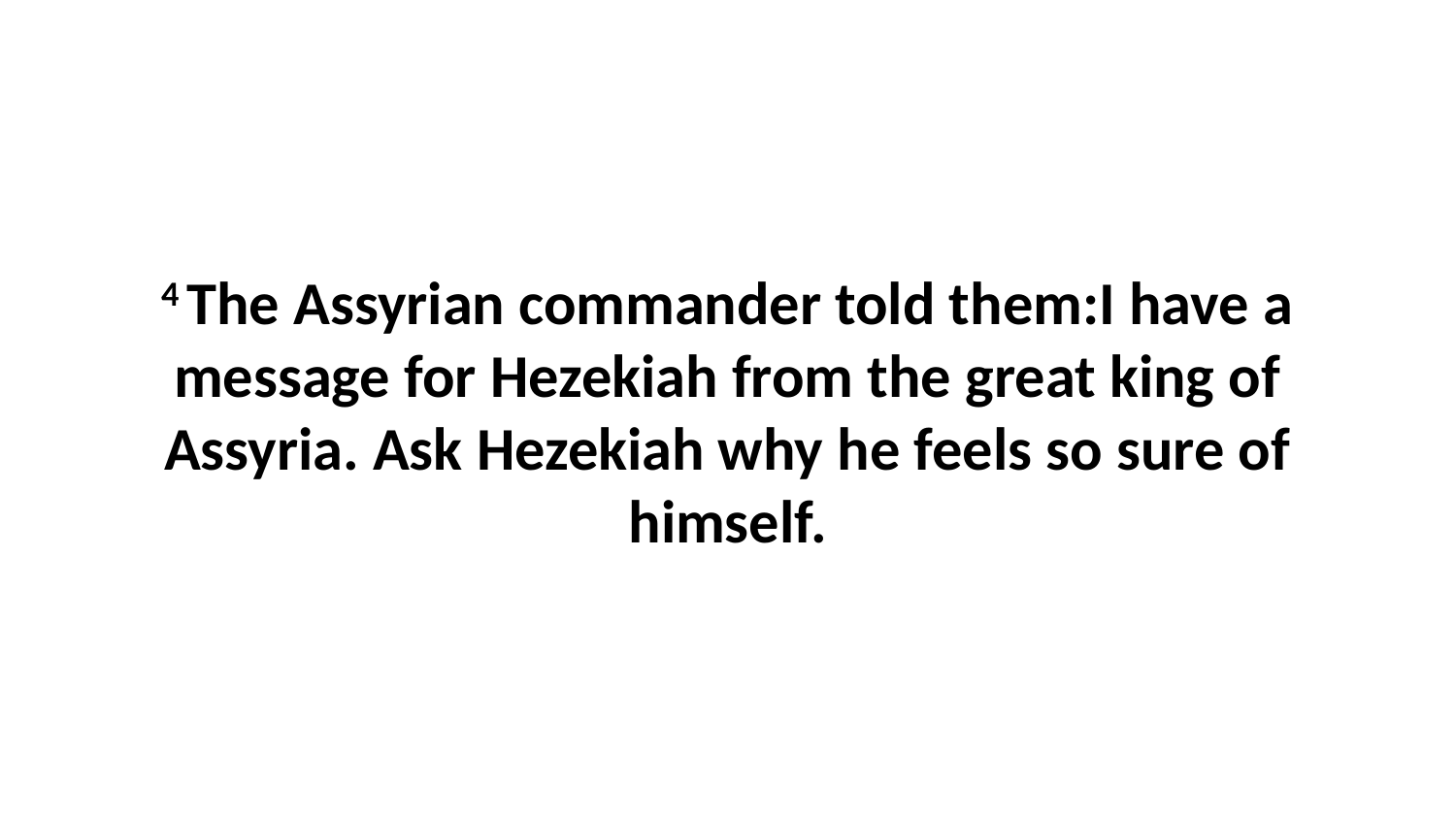

4 The Assyrian commander told them:I have a message for Hezekiah from the great king of Assyria. Ask Hezekiah why he feels so sure of himself.